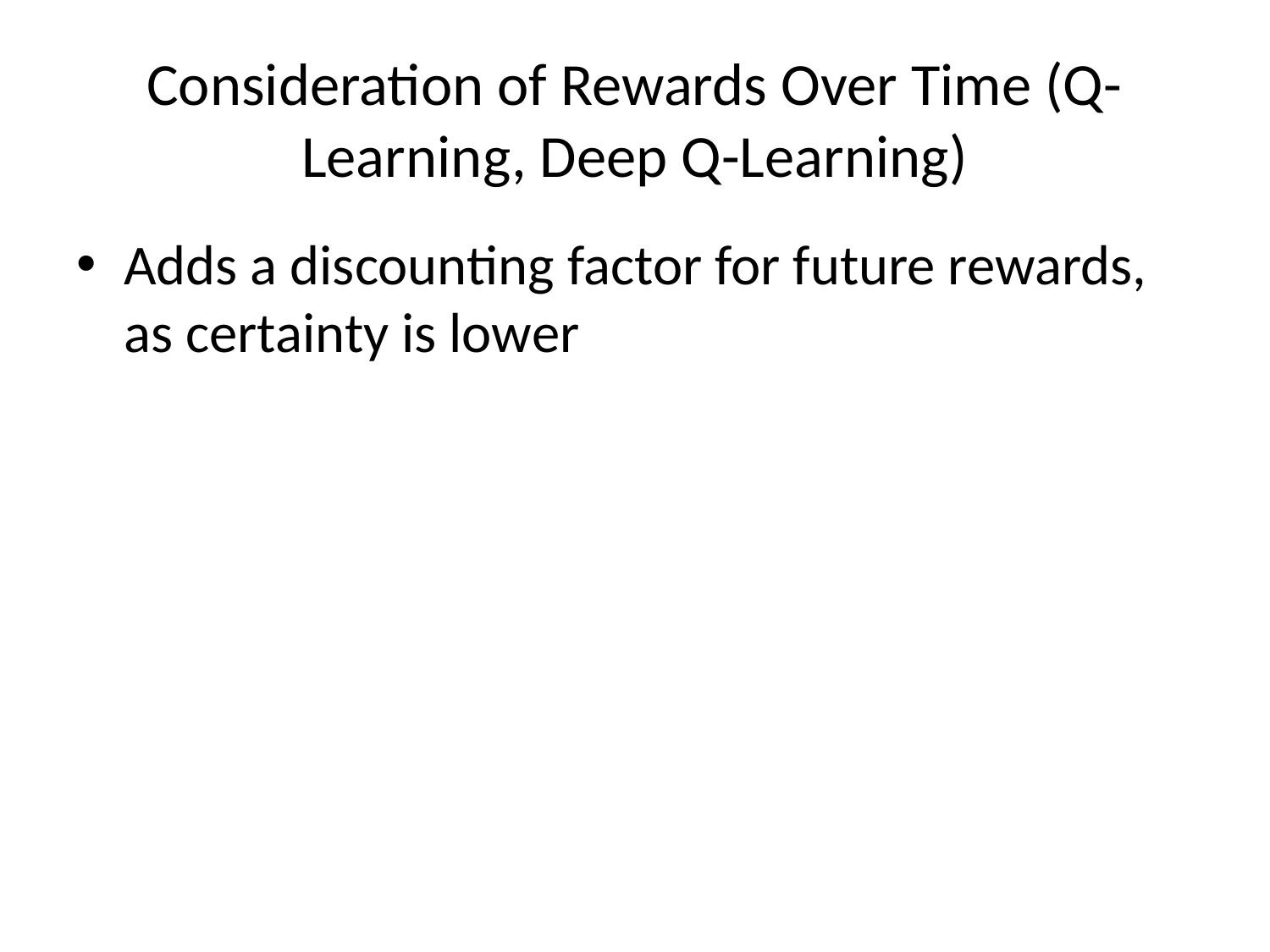

# Consideration of Rewards Over Time (Q-Learning, Deep Q-Learning)
Adds a discounting factor for future rewards, as certainty is lower